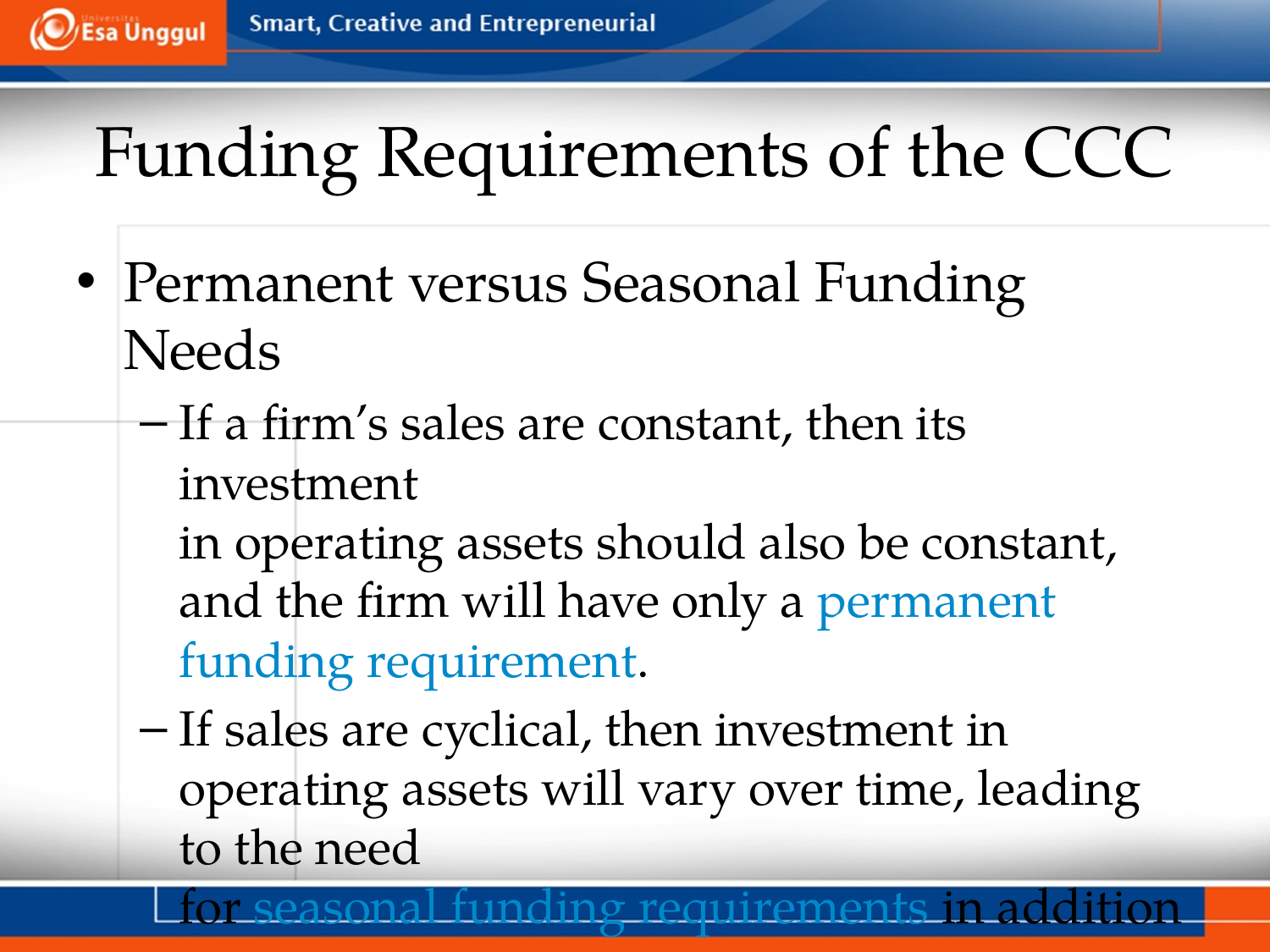

# Funding Requirements of the CCC
Permanent versus Seasonal Funding Needs
If a firm’s sales are constant, then its investment
in operating assets should also be constant, and the firm will have only a permanent funding requirement.
If sales are cyclical, then investment in operating assets will vary over time, leading to the need
for seasonal funding requirements in addition
to the permanent funding requirements for its minimum investment in operating assets.